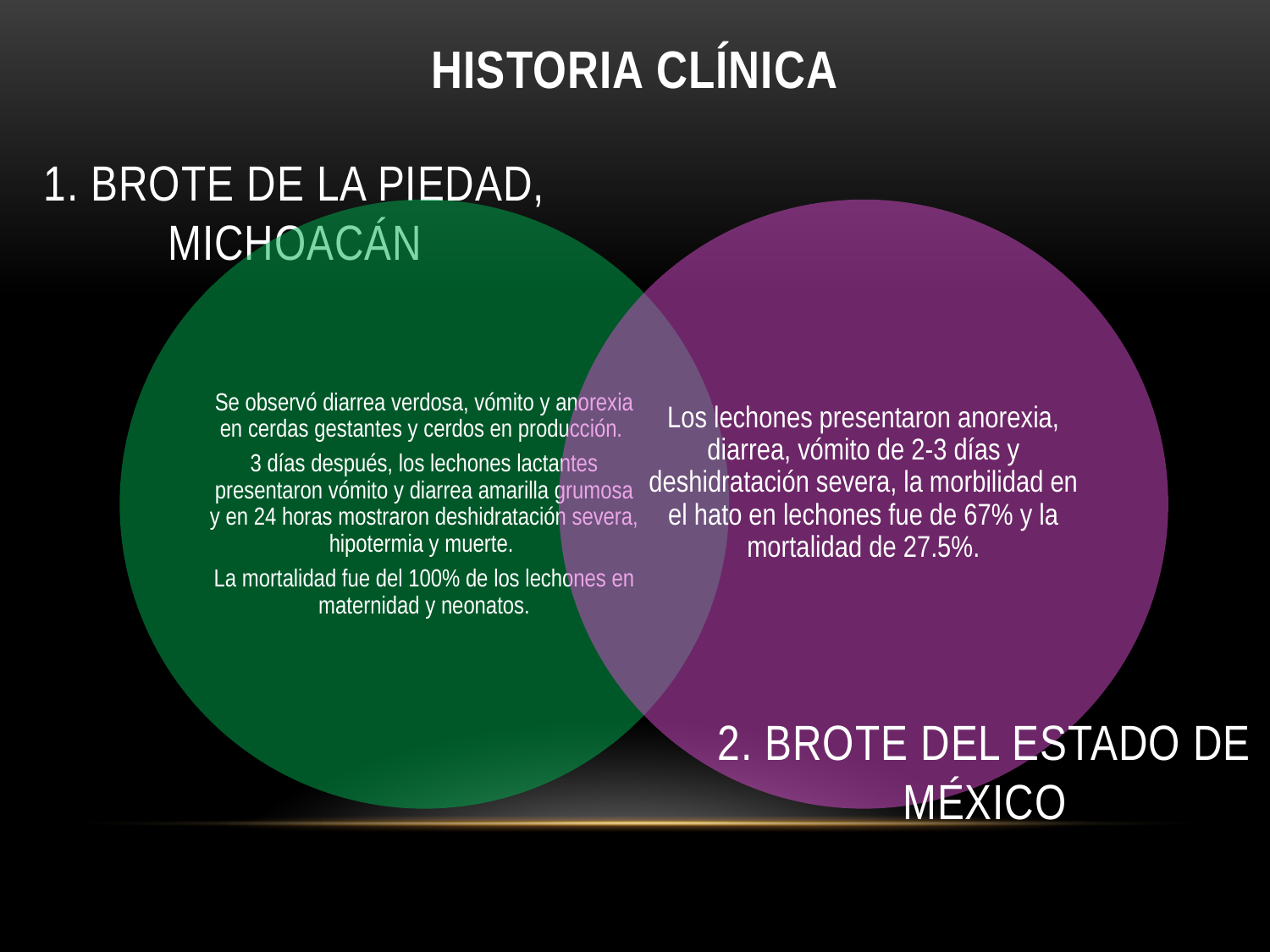

Historia clínica
# 1. brote de la Piedad, Michoacán
Se observó diarrea verdosa, vómito y anorexia en cerdas gestantes y cerdos en producción.
3 días después, los lechones lactantes presentaron vómito y diarrea amarilla grumosa y en 24 horas mostraron deshidratación severa, hipotermia y muerte.
La mortalidad fue del 100% de los lechones en maternidad y neonatos.
Los lechones presentaron anorexia, diarrea, vómito de 2-3 días y deshidratación severa, la morbilidad en el hato en lechones fue de 67% y la mortalidad de 27.5%.

2. brote del estado de méxico